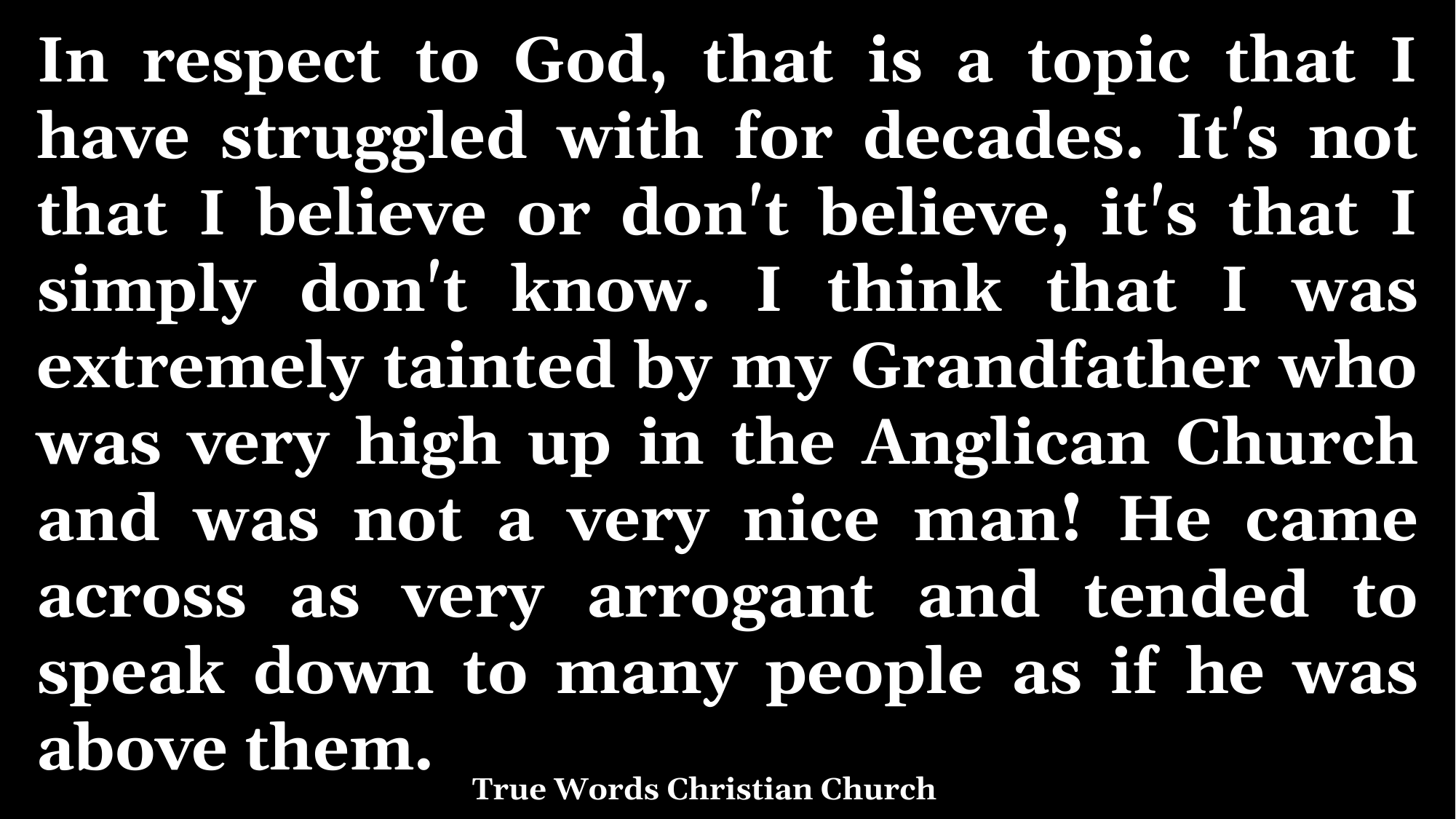

In respect to God, that is a topic that I have struggled with for decades. It's not that I believe or don't believe, it's that I simply don't know. I think that I was extremely tainted by my Grandfather who was very high up in the Anglican Church and was not a very nice man! He came across as very arrogant and tended to speak down to many people as if he was above them.
True Words Christian Church